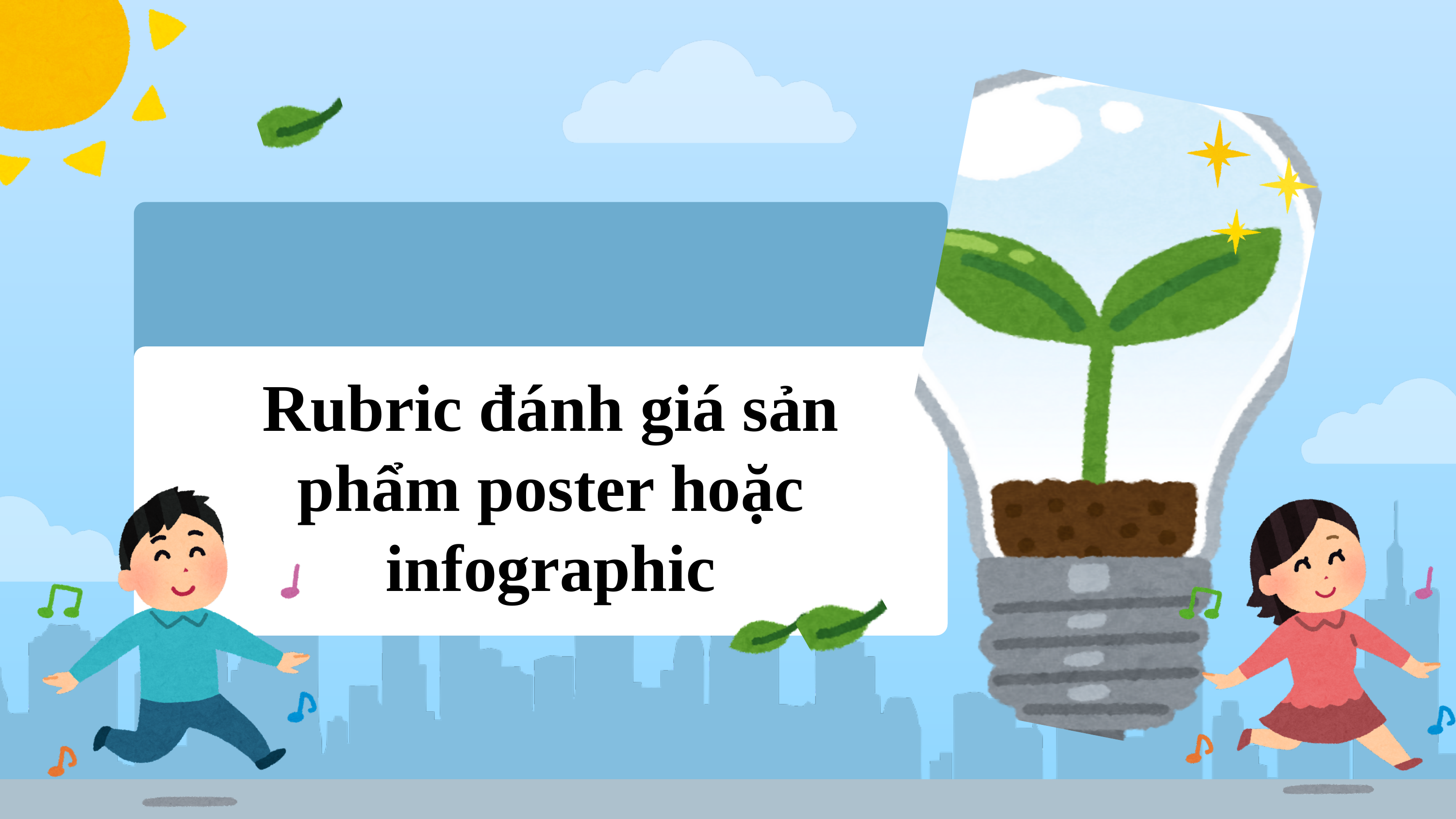

Rubric đánh giá sản phẩm poster hoặc infographic